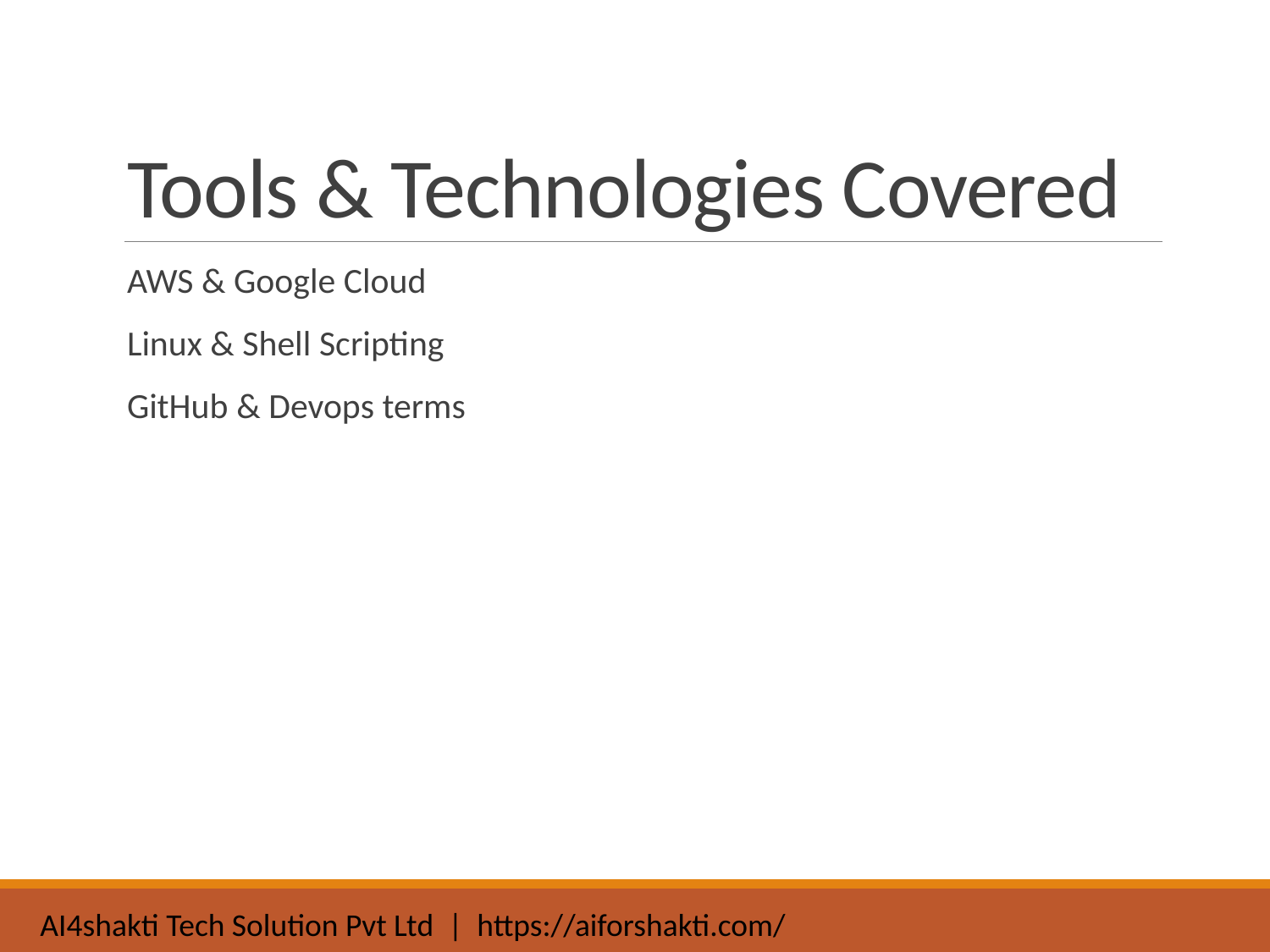

# Tools & Technologies Covered
AWS & Google Cloud
Linux & Shell Scripting
GitHub & Devops terms

AI4shakti Tech Solution Pvt Ltd  |  https://aiforshakti.com/